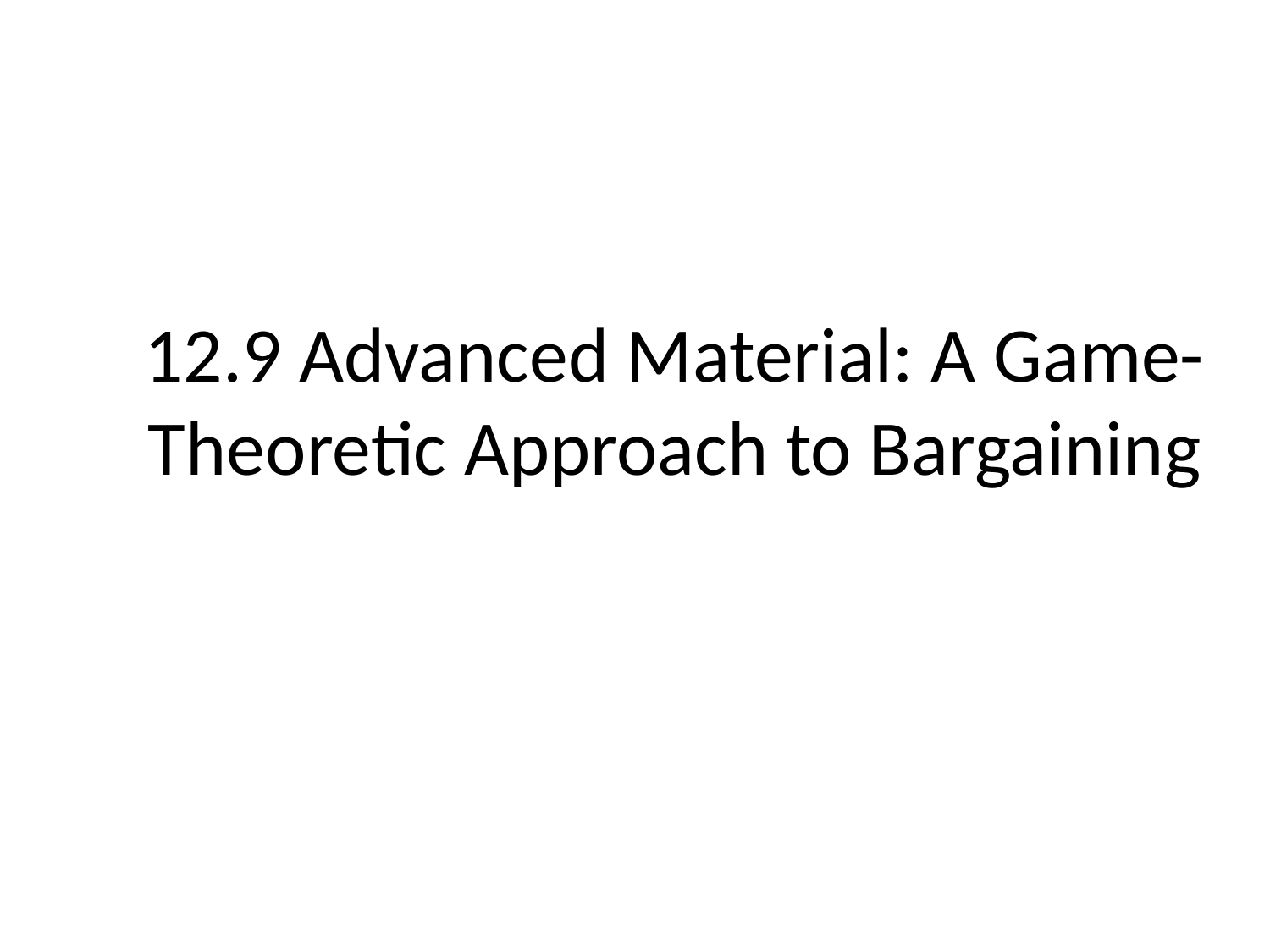

# 12.9 Advanced Material: A Game-Theoretic Approach to Bargaining